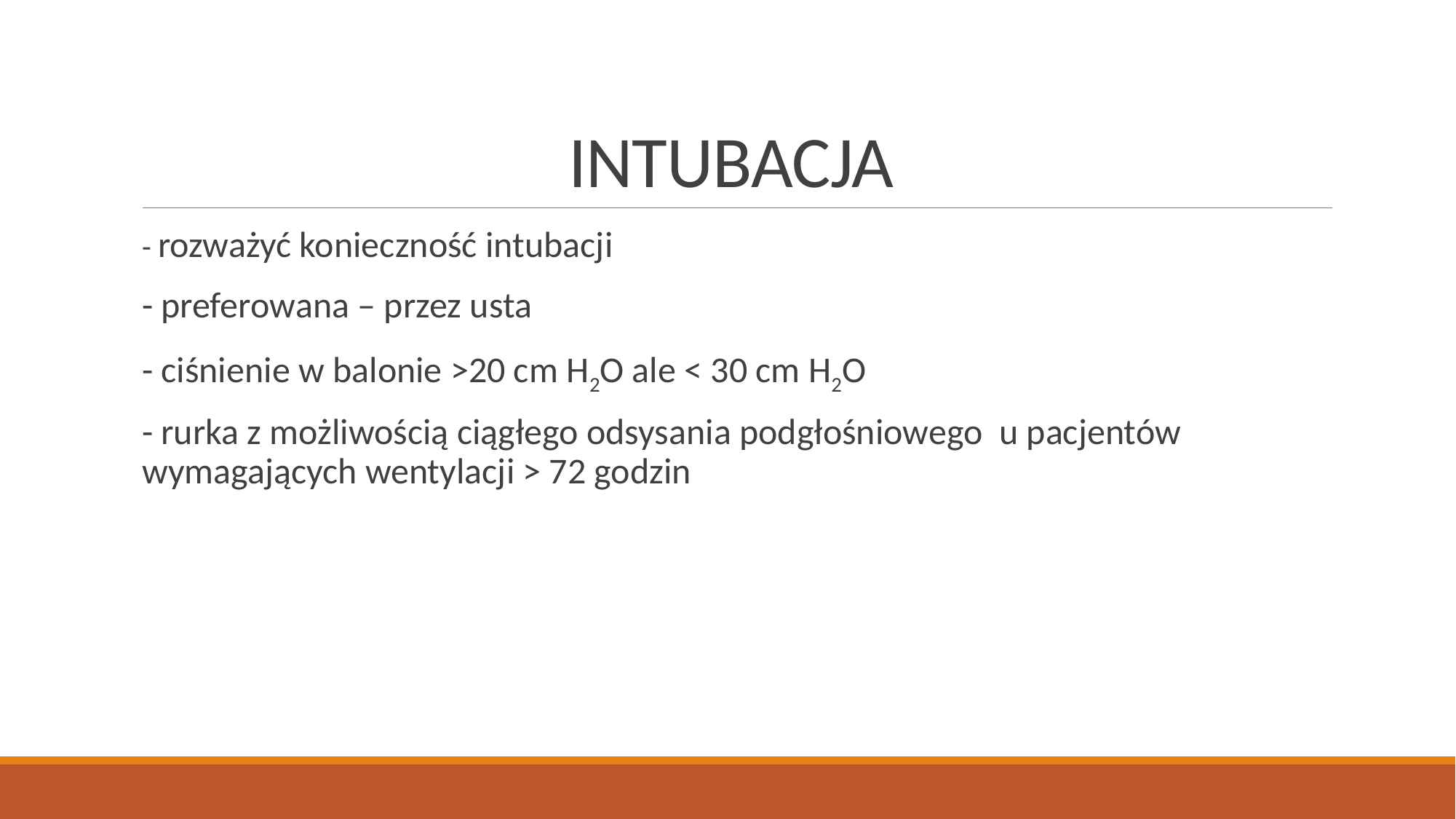

# INTUBACJA
- rozważyć konieczność intubacji
- preferowana – przez usta
- ciśnienie w balonie >20 cm H2O ale < 30 cm H2O
- rurka z możliwością ciągłego odsysania podgłośniowego  u pacjentów wymagających wentylacji > 72 godzin